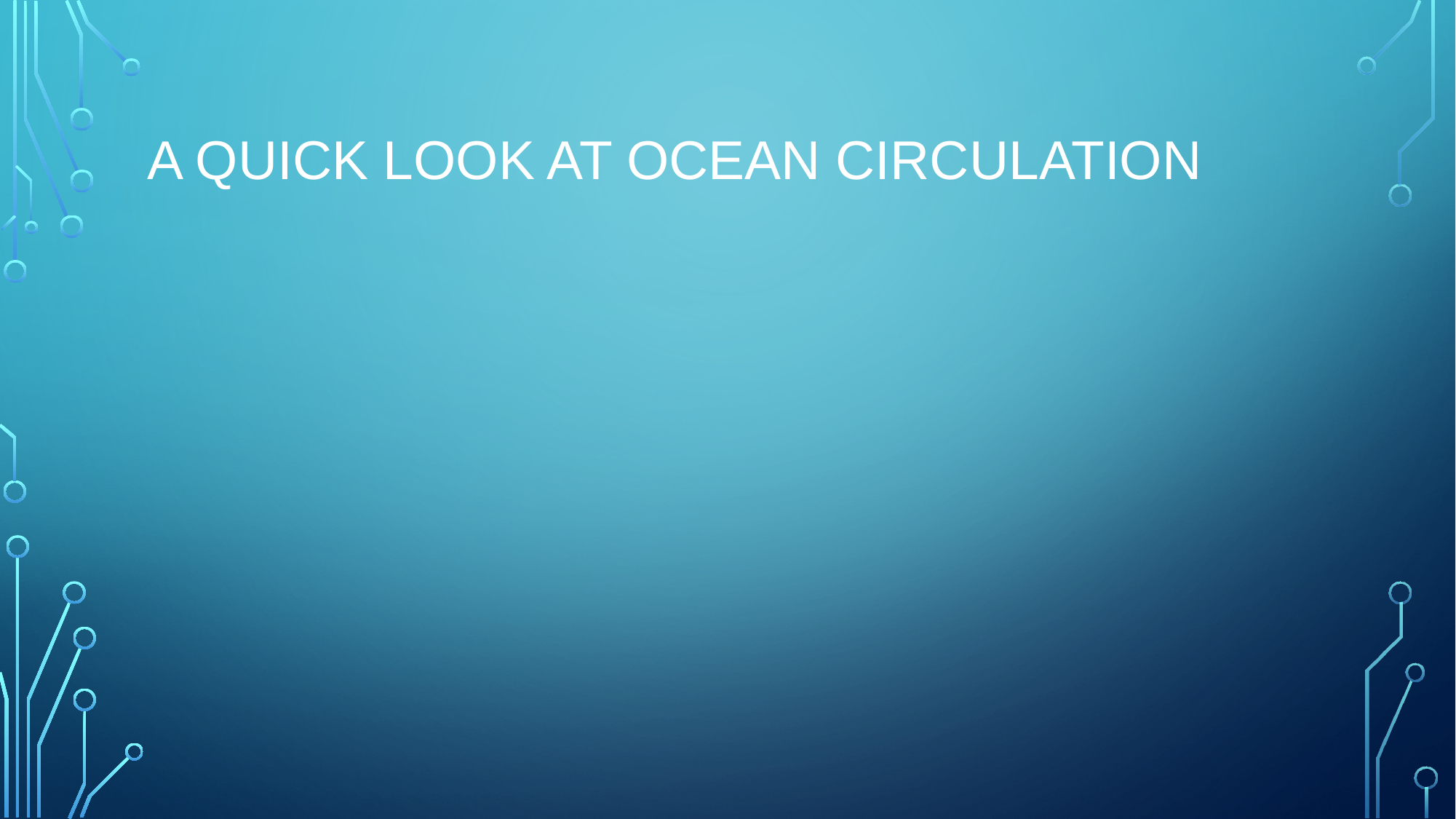

# A quick look at ocean circulation